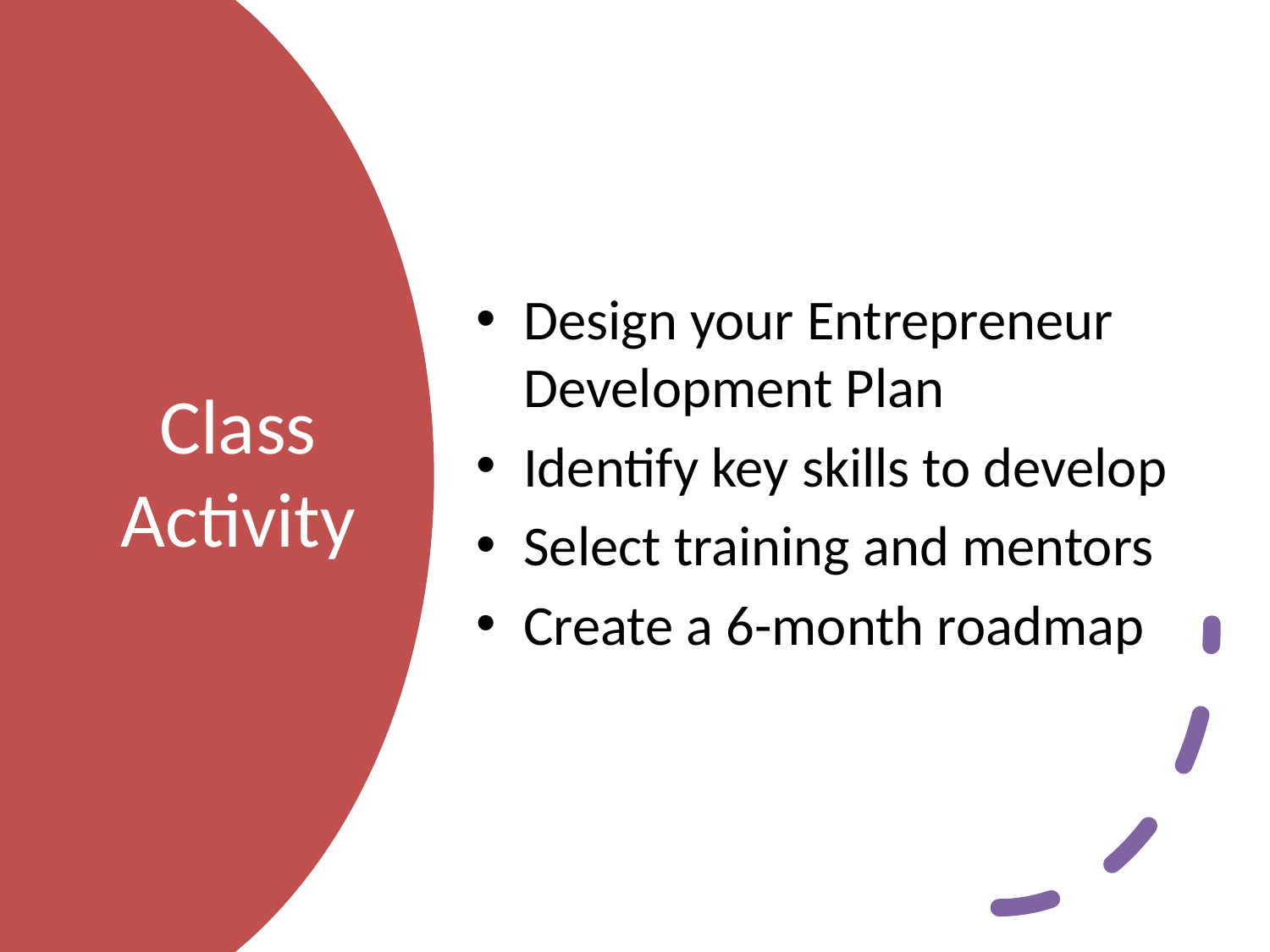

Design your Entrepreneur Development Plan
Identify key skills to develop
Select training and mentors
Create a 6-month roadmap
# Class Activity